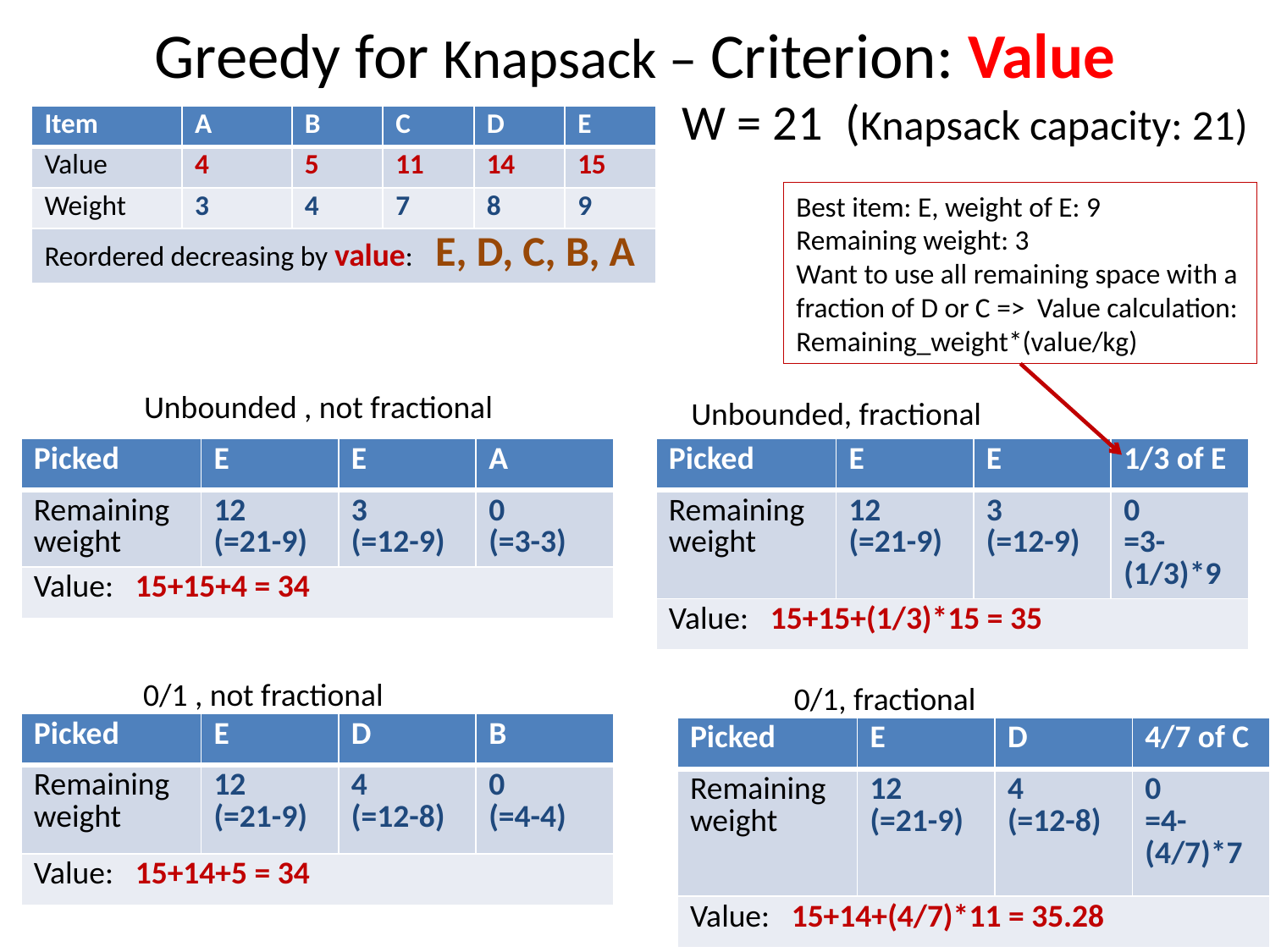

# Greedy for Knapsack – Criterion: Value
W = 21  (Knapsack capacity: 21)
| Item | A | B | C | D | E |
| --- | --- | --- | --- | --- | --- |
| Value | 4 | 5 | 11 | 14 | 15 |
| Weight | 3 | 4 | 7 | 8 | 9 |
| Reordered decreasing by value: E, D, C, B, A |  |  |  |  |  |
Best item: E, weight of E: 9
Remaining weight: 3
Want to use all remaining space with a
fraction of D or C =>  Value calculation:
Remaining_weight*(value/kg)
Unbounded , not fractional
Unbounded, fractional
| Picked | E | E | A |
| --- | --- | --- | --- |
| Remaining weight | 12 (=21-9) | 3 (=12-9) | 0 (=3-3) |
| Value: 15+15+4 = 34 |  |  |  |
| Picked | E | E | 1/3 of E |
| --- | --- | --- | --- |
| Remaining weight | 12 (=21-9) | 3 (=12-9) | 0 =3-(1/3)\*9 |
| Value: 15+15+(1/3)\*15 = 35 |  |  |  |
0/1 , not fractional
0/1, fractional
| Picked | E | D | B |
| --- | --- | --- | --- |
| Remaining weight | 12 (=21-9) | 4 (=12-8) | 0 (=4-4) |
| Value: 15+14+5 = 34 |  |  |  |
| Picked | E | D | 4/7 of C |
| --- | --- | --- | --- |
| Remaining weight | 12 (=21-9) | 4 (=12-8) | 0 =4-(4/7)\*7 |
| Value: 15+14+(4/7)\*11 = 35.28 |  |  |  |
15